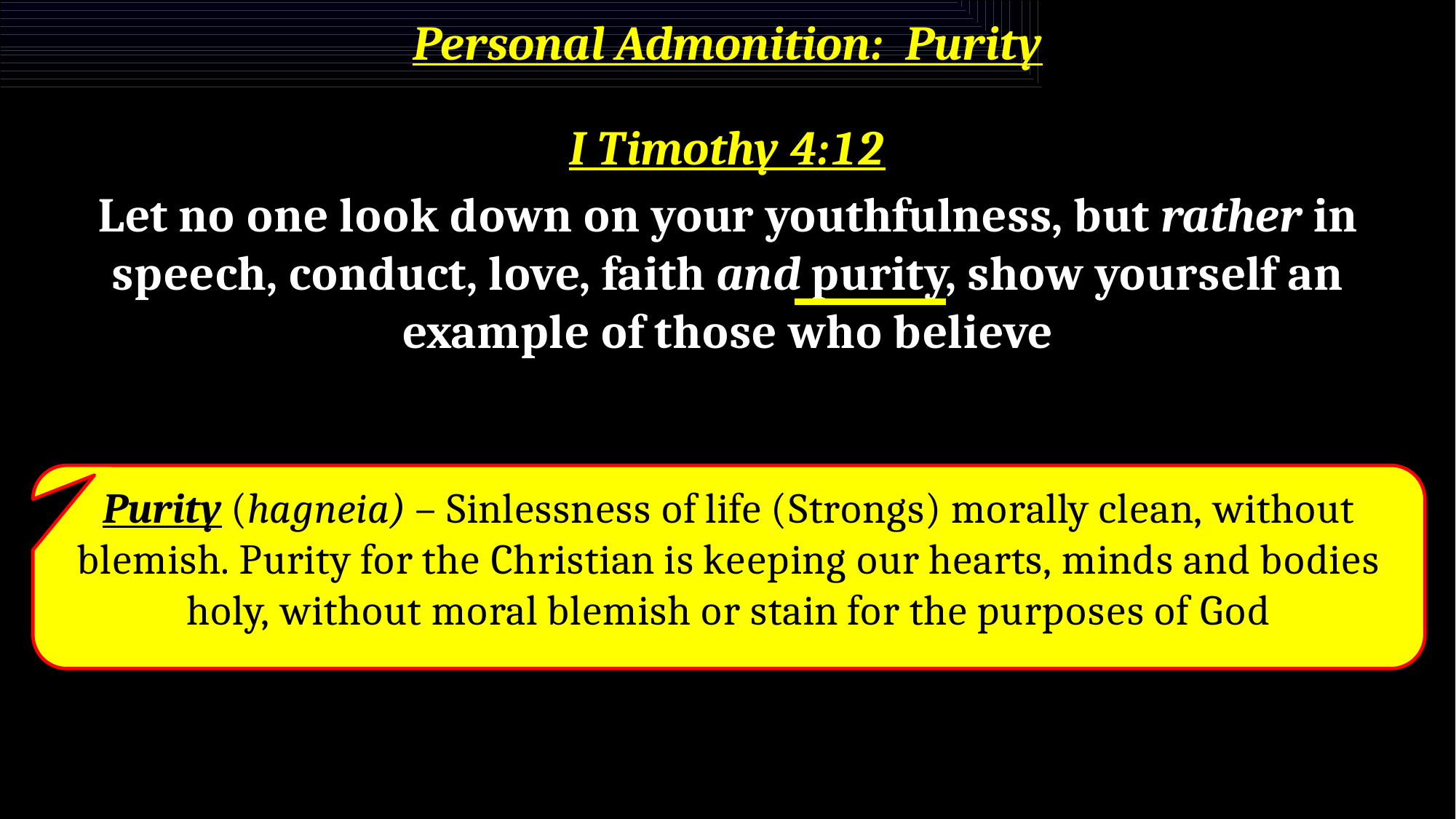

# Personal Admonition:  Purity
I Timothy 4:12
Let no one look down on your youthfulness, but rather in speech, conduct, love, faith and purity, show yourself an example of those who believe
Purity (hagneia) – Sinlessness of life (Strongs) morally clean, without blemish. Purity for the Christian is keeping our hearts, minds and bodies holy, without moral blemish or stain for the purposes of God